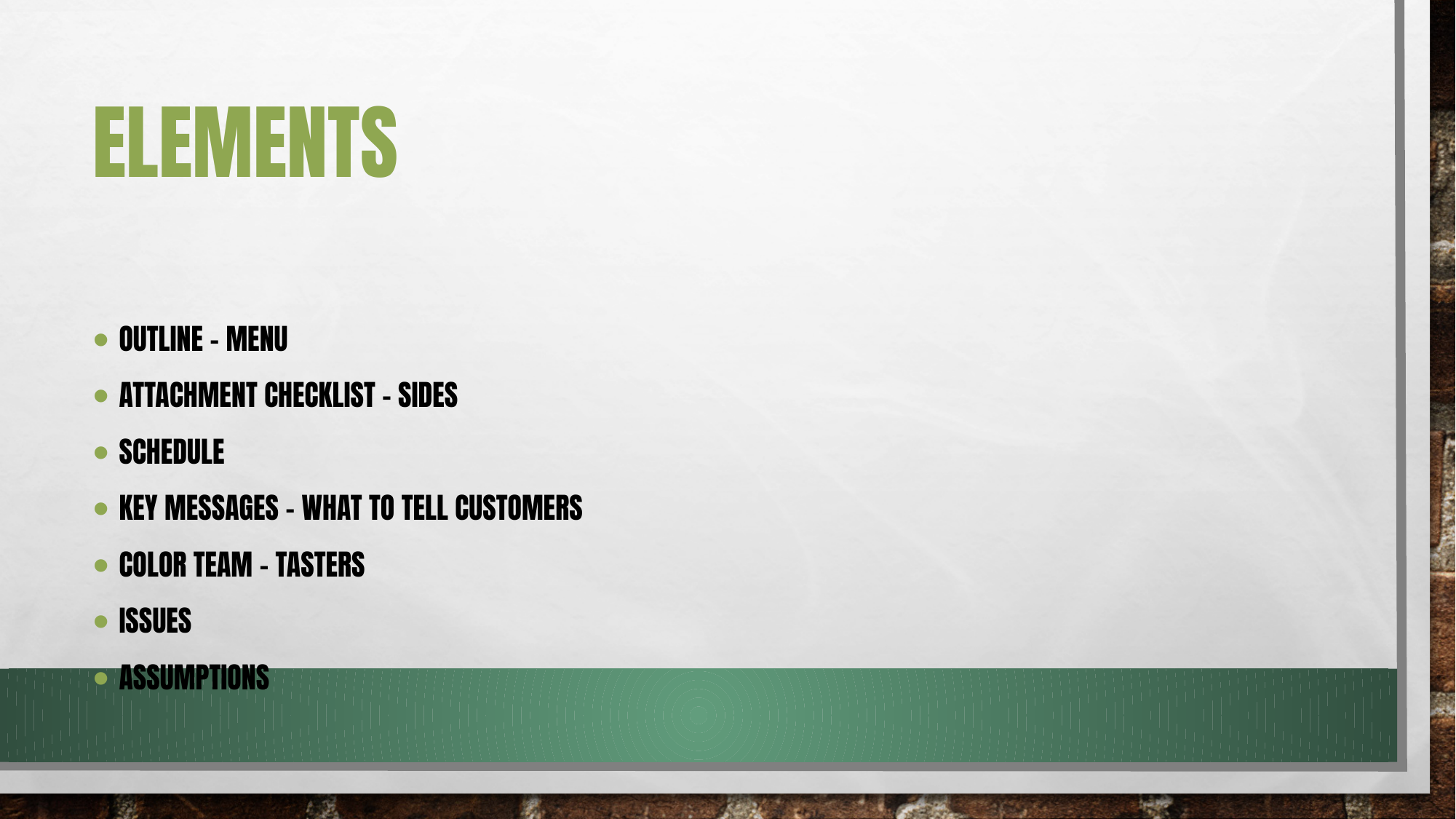

# elements
Outline - menu
attachment checklist - sides
Schedule
key messages - What to tell customers
Color team - TAsters
Issues
Assumptions